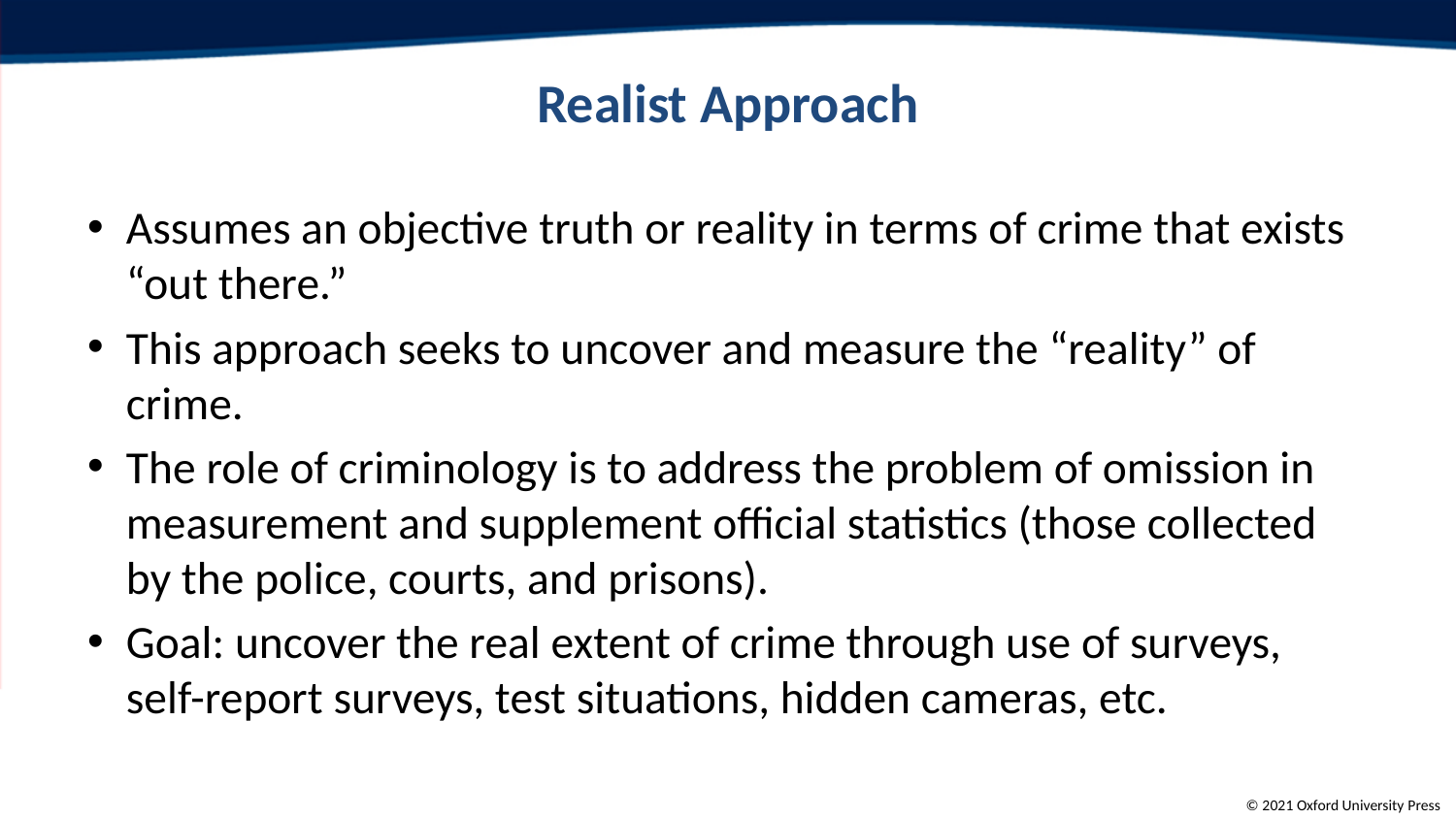

# Realist Approach
Assumes an objective truth or reality in terms of crime that exists “out there.”
This approach seeks to uncover and measure the “reality” of crime.
The role of criminology is to address the problem of omission in measurement and supplement official statistics (those collected by the police, courts, and prisons).
Goal: uncover the real extent of crime through use of surveys, self-report surveys, test situations, hidden cameras, etc.